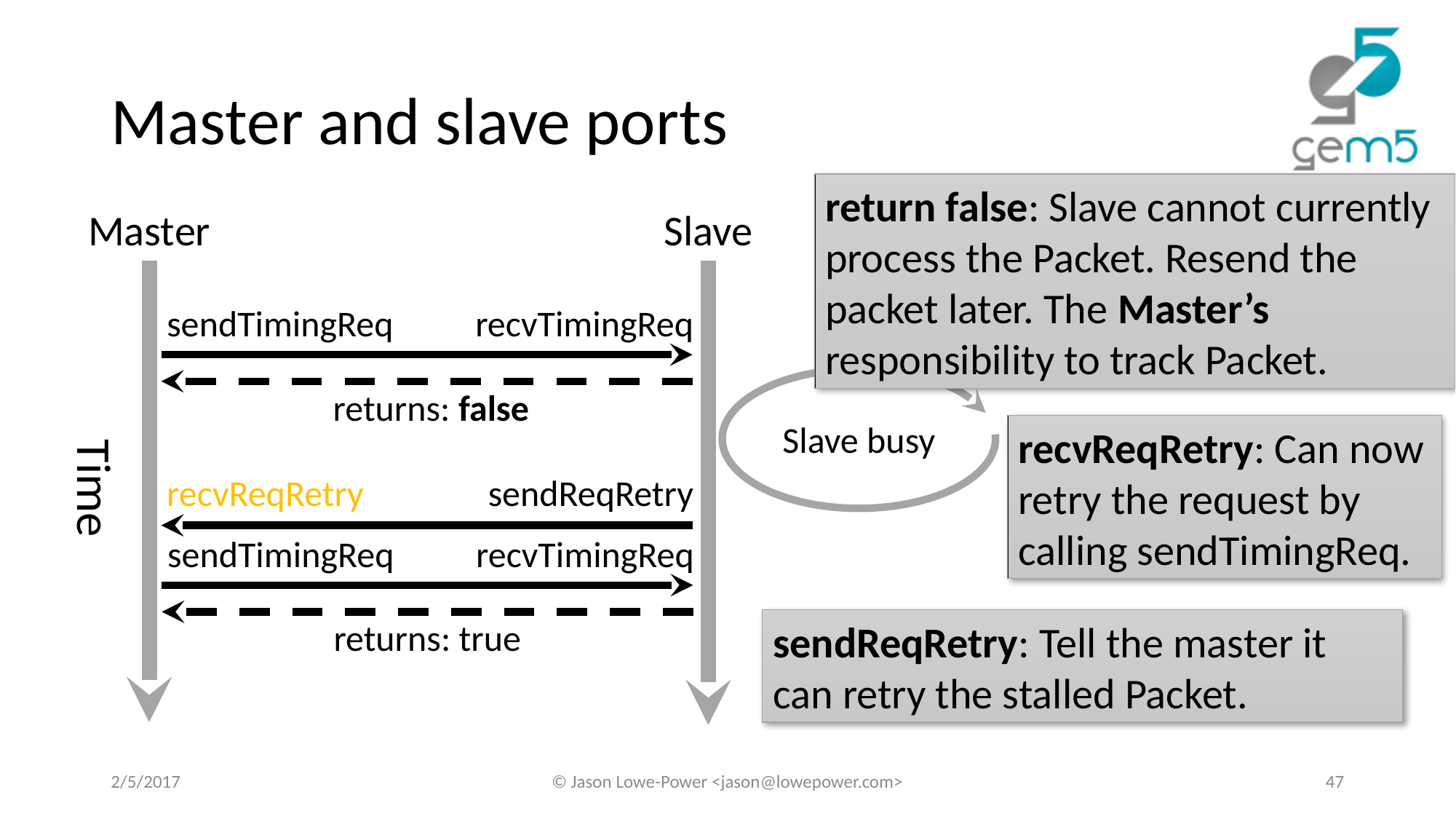

# Master and slave ports
return false: Slave cannot currently process the Packet. Resend the packet later. The Master’s responsibility to track Packet.
Master
Slave
sendTimingReq
recvTimingReq

Slave busy
returns: false
recvReqRetry: Can now retry the request by calling sendTimingReq.
Time
recvReqRetry
sendReqRetry
sendTimingReq
recvTimingReq
returns: true
sendReqRetry: Tell the master it can retry the stalled Packet.
2/5/2017
© Jason Lowe-Power <jason@lowepower.com>
47